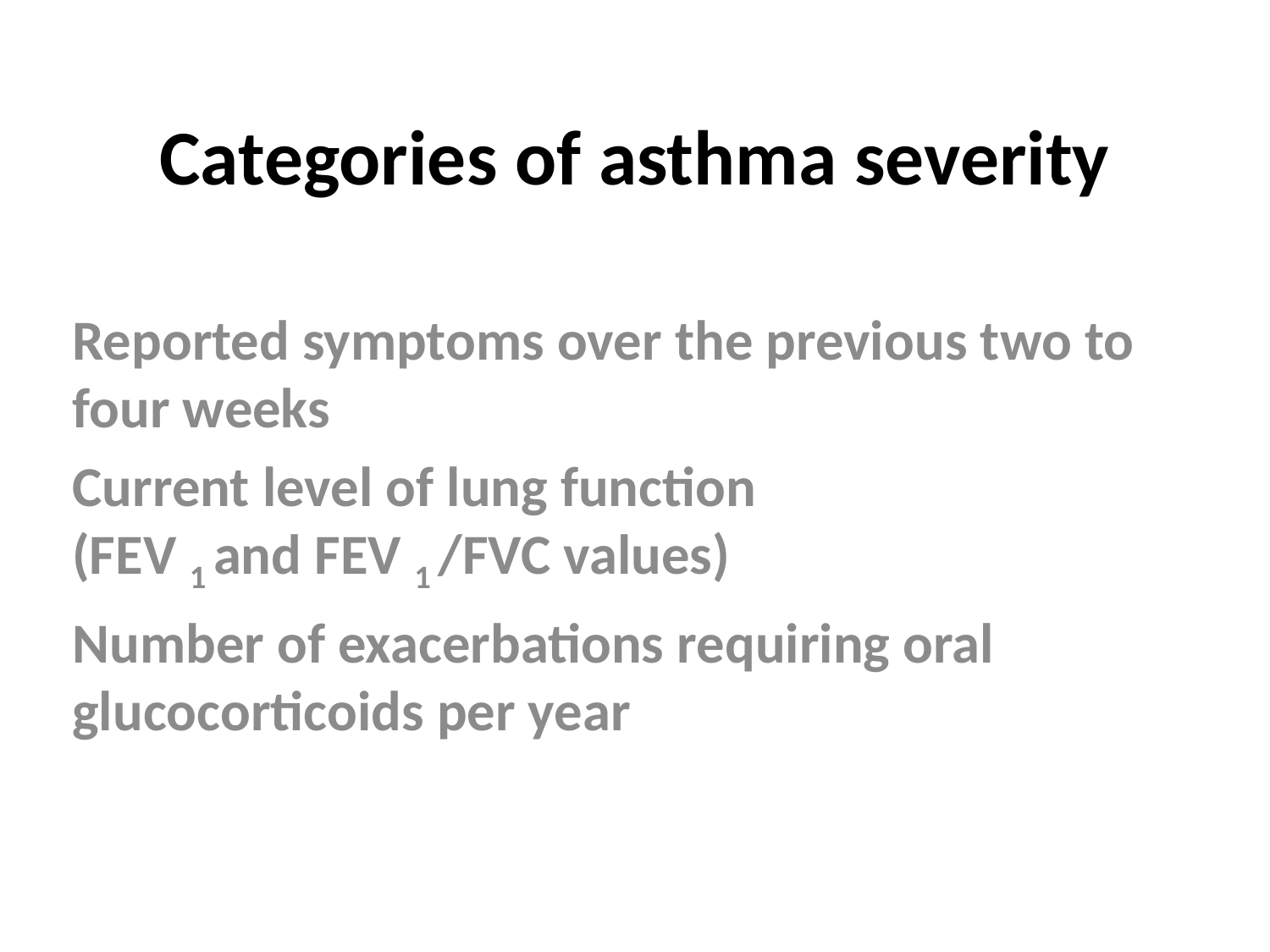

# Categories of asthma severity
Reported symptoms over the previous two to four weeks
Current level of lung function (FEV 1 and FEV 1 /FVC values)
Number of exacerbations requiring oral glucocorticoids per year